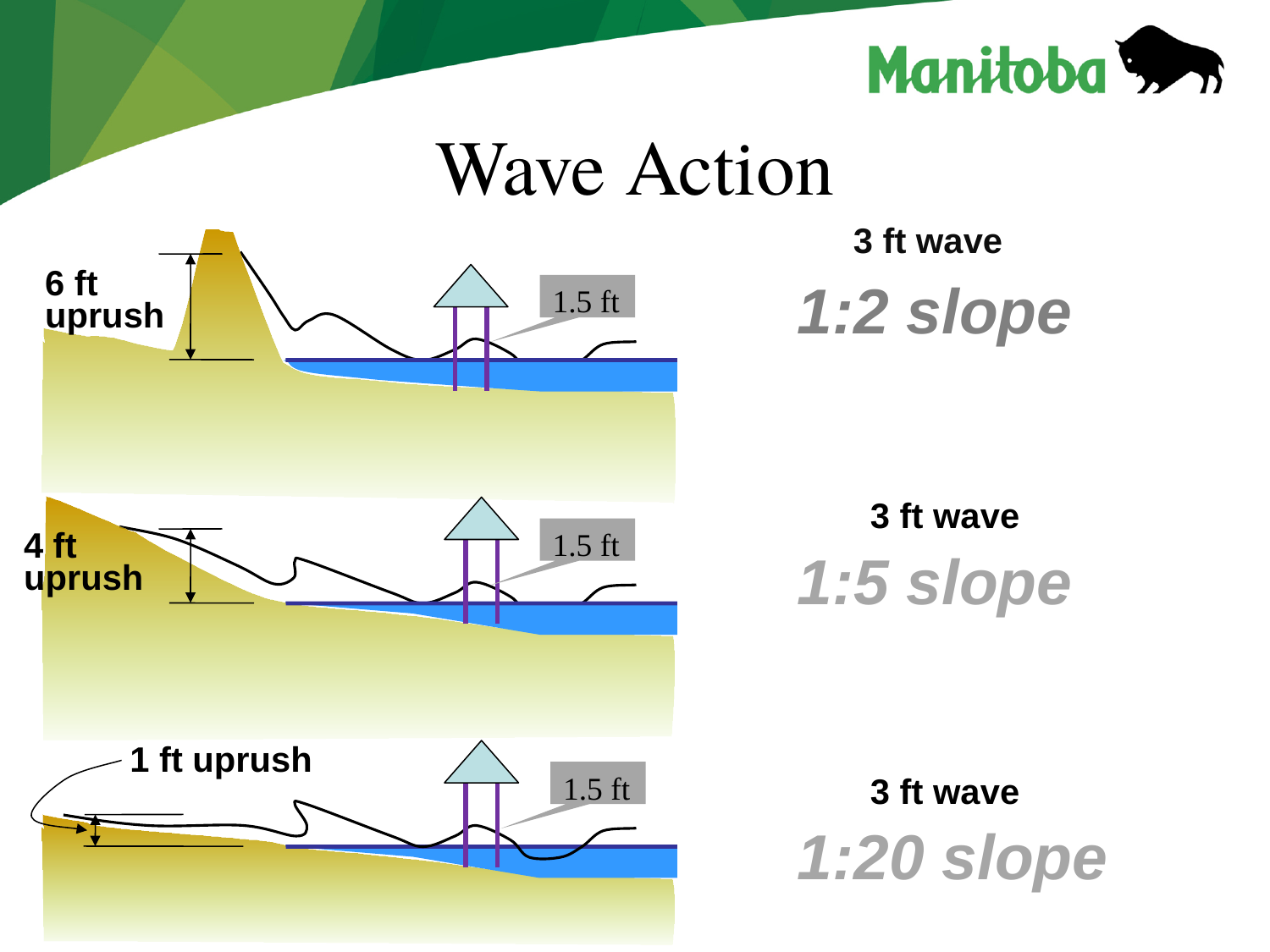

# Wave Action
3 ft wave

6 ft
uprush
1:2 slope

1.5 ft
1.5 ft
1.5 ft

3 ft wave
4 ft
uprush

1:5 slope

1 ft uprush

3 ft wave

1:20 slope